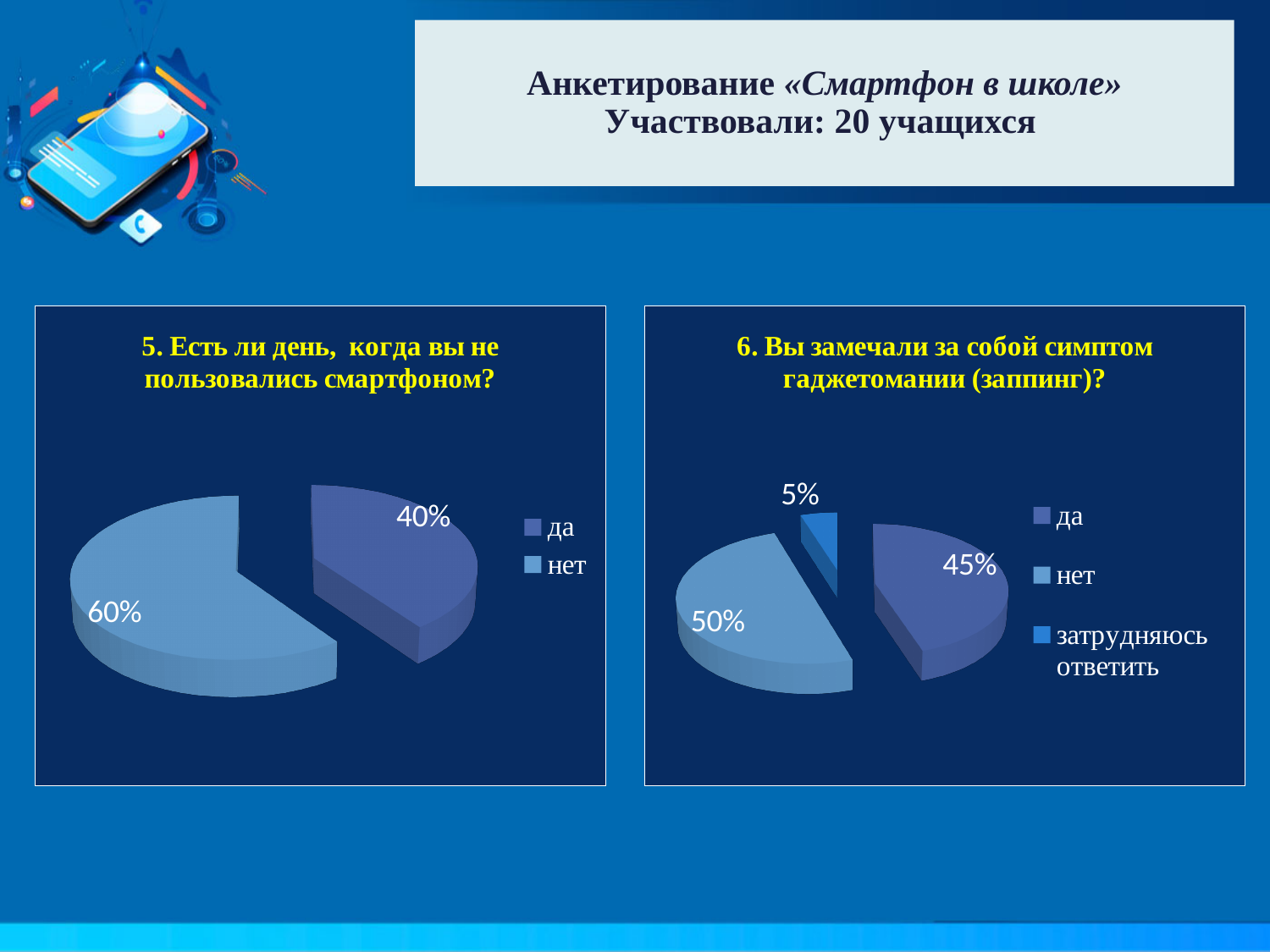

# Анкетирование «Смартфон в школе» Участвовали: 20 учащихся

[unsupported chart]

[unsupported chart]